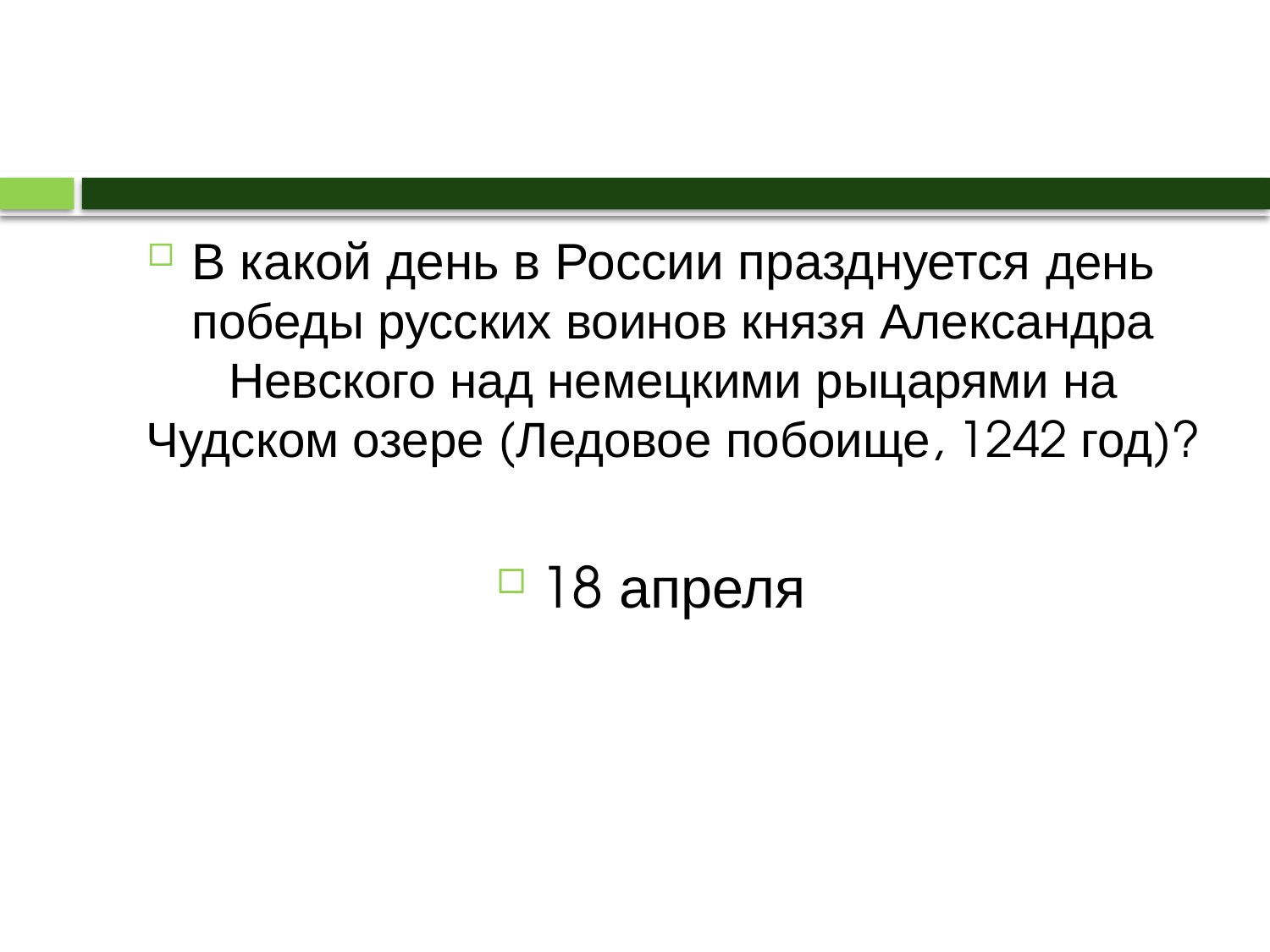

#
В какой день в России празднуется день победы русских воинов князя Александра Невского над немецкими рыцарями на Чудском озере (Ледовое побоище, 1242 год)?

18 апреля